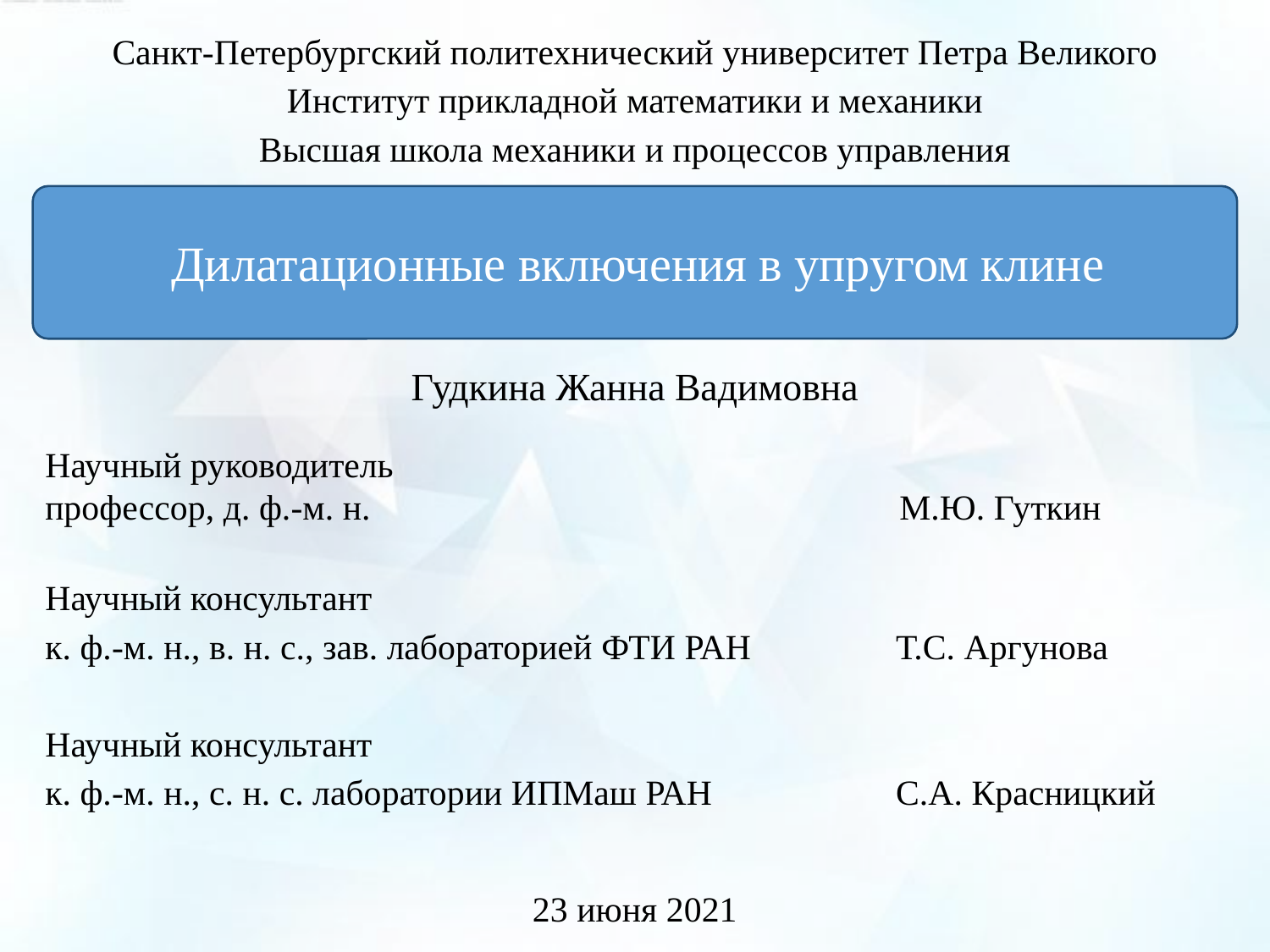

Санкт-Петербургский политехнический университет Петра Великого
Институт прикладной математики и механики
Высшая школа механики и процессов управления
Дилатационные включения в упругом клине
Гудкина Жанна Вадимовна
Научный руководитель
профессор, д. ф.-м. н.		                                       М.Ю. Гуткин

Научный консультант
к. ф.-м. н., в. н. с., зав. лабораторией ФТИ РАН	          Т.С. Аргунова

Научный консультант
к. ф.-м. н., с. н. с. лаборатории ИПМаш РАН	          С.А. Красницкий
23 июня 2021